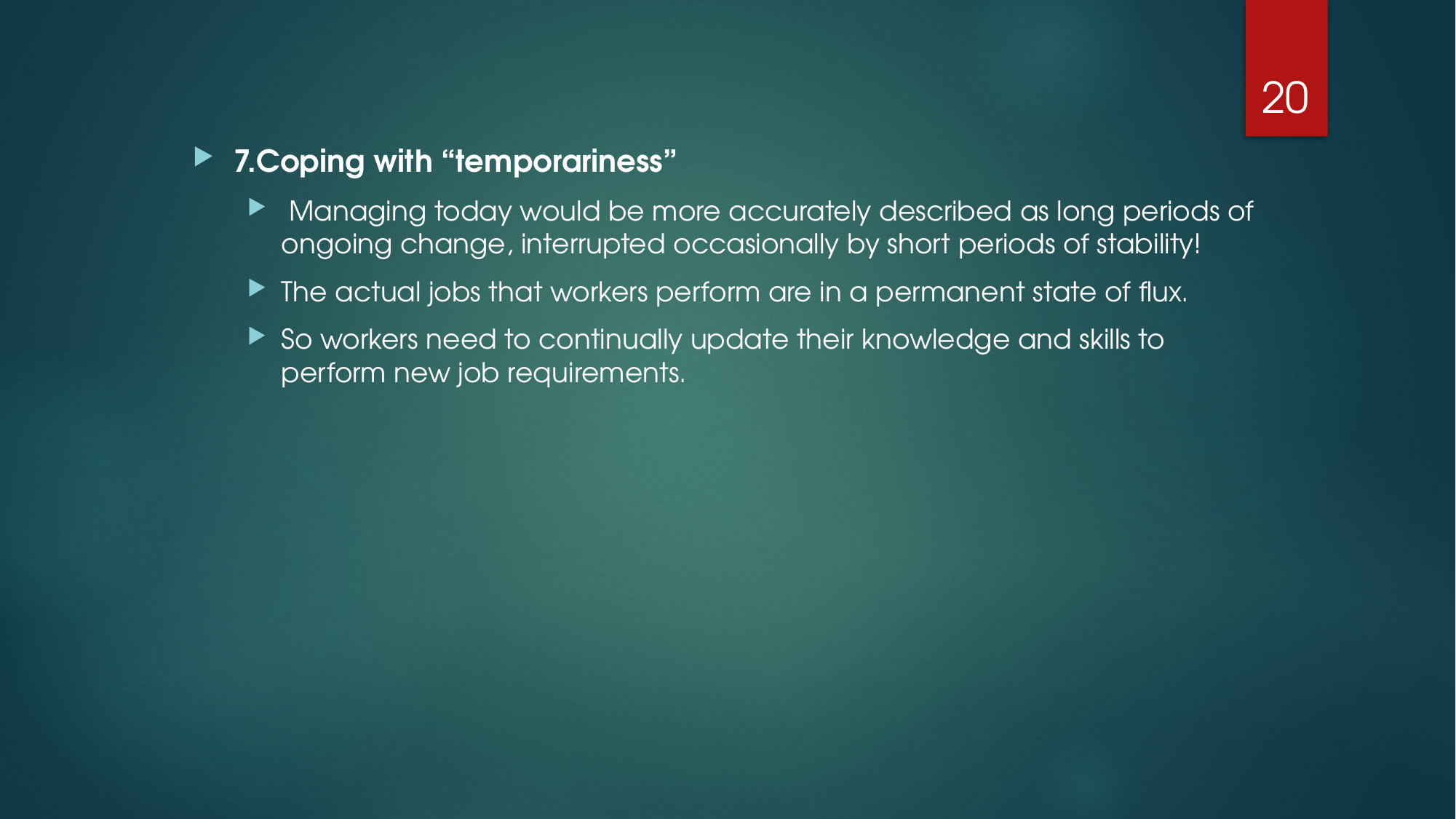

20
7.Coping with “temporariness”
 Managing today would be more accurately described as long periods of ongoing change, interrupted occasionally by short periods of stability!
The actual jobs that workers perform are in a permanent state of flux.
So workers need to continually update their knowledge and skills to perform new job requirements.